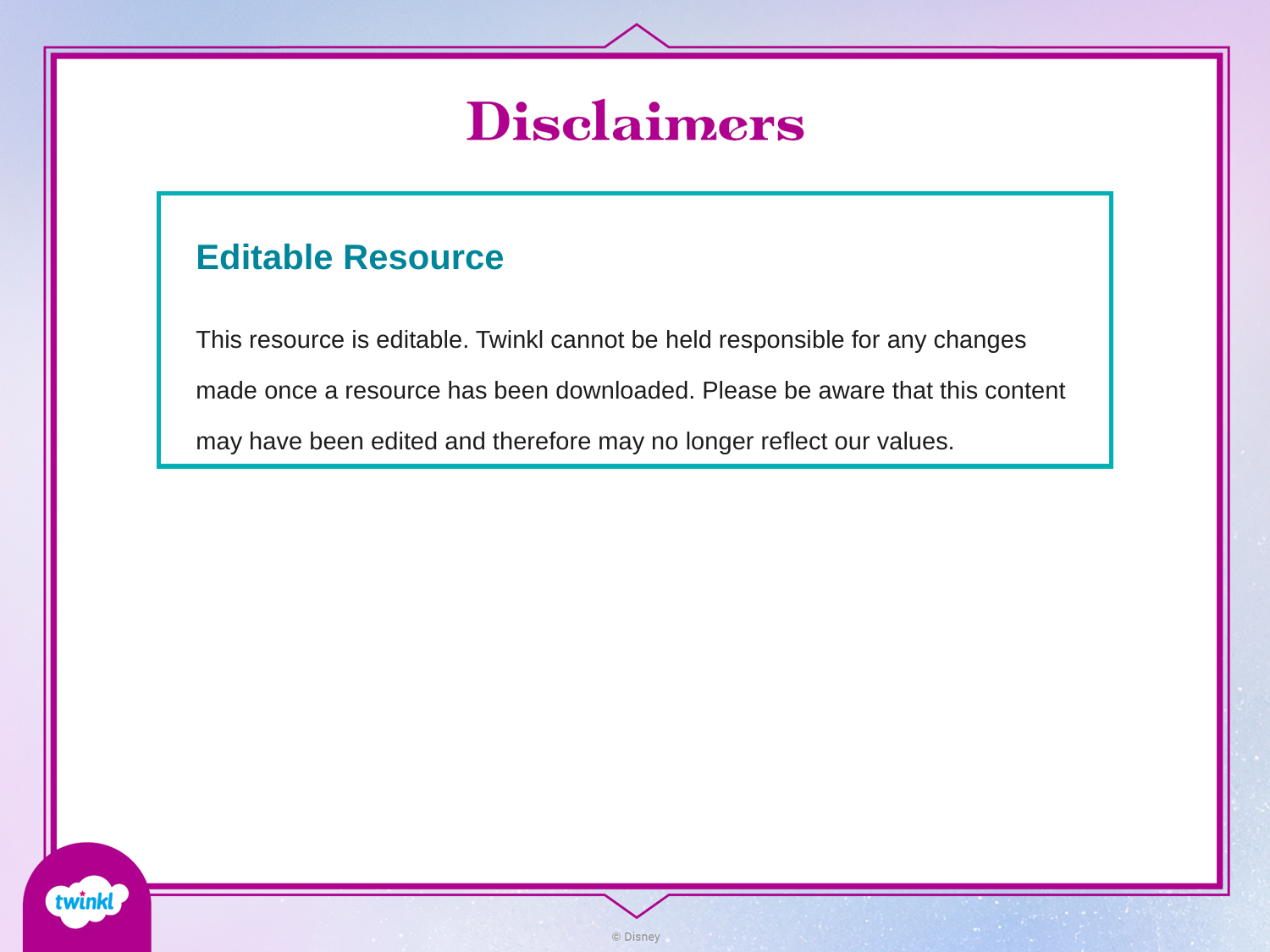

Editable Resource

This resource is editable. Twinkl cannot be held responsible for any changes made once a resource has been downloaded. Please be aware that this content may have been edited and therefore may no longer reflect our values.